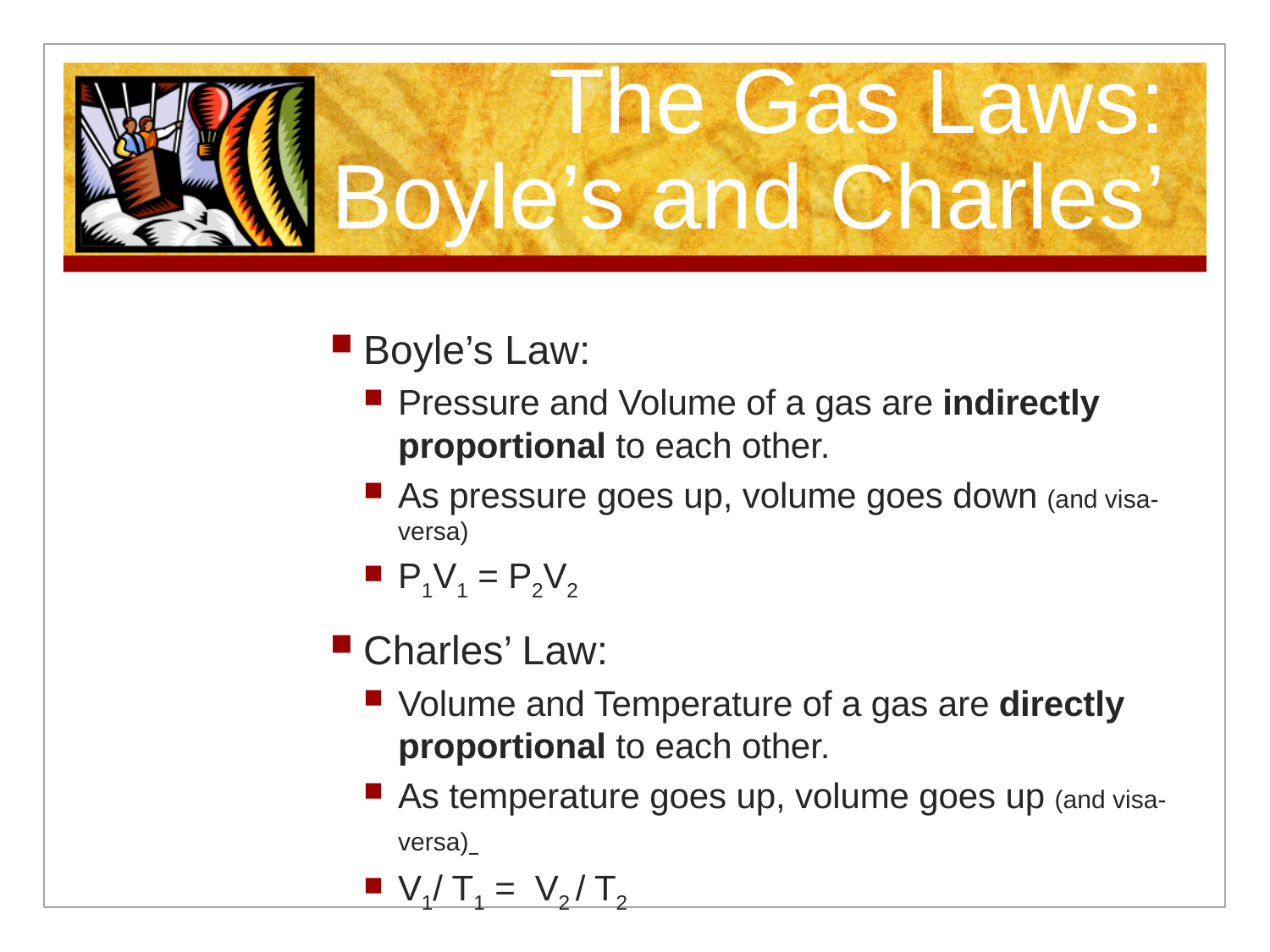

# The Gas Laws: Boyle’s and Charles’
Boyle’s Law:
Pressure and Volume of a gas are indirectly proportional to each other.
As pressure goes up, volume goes down (and visa-versa)
P1V1 = P2V2
Charles’ Law:
Volume and Temperature of a gas are directly proportional to each other.
As temperature goes up, volume goes up (and visa-versa)
V1/ T1 =  V2 / T2